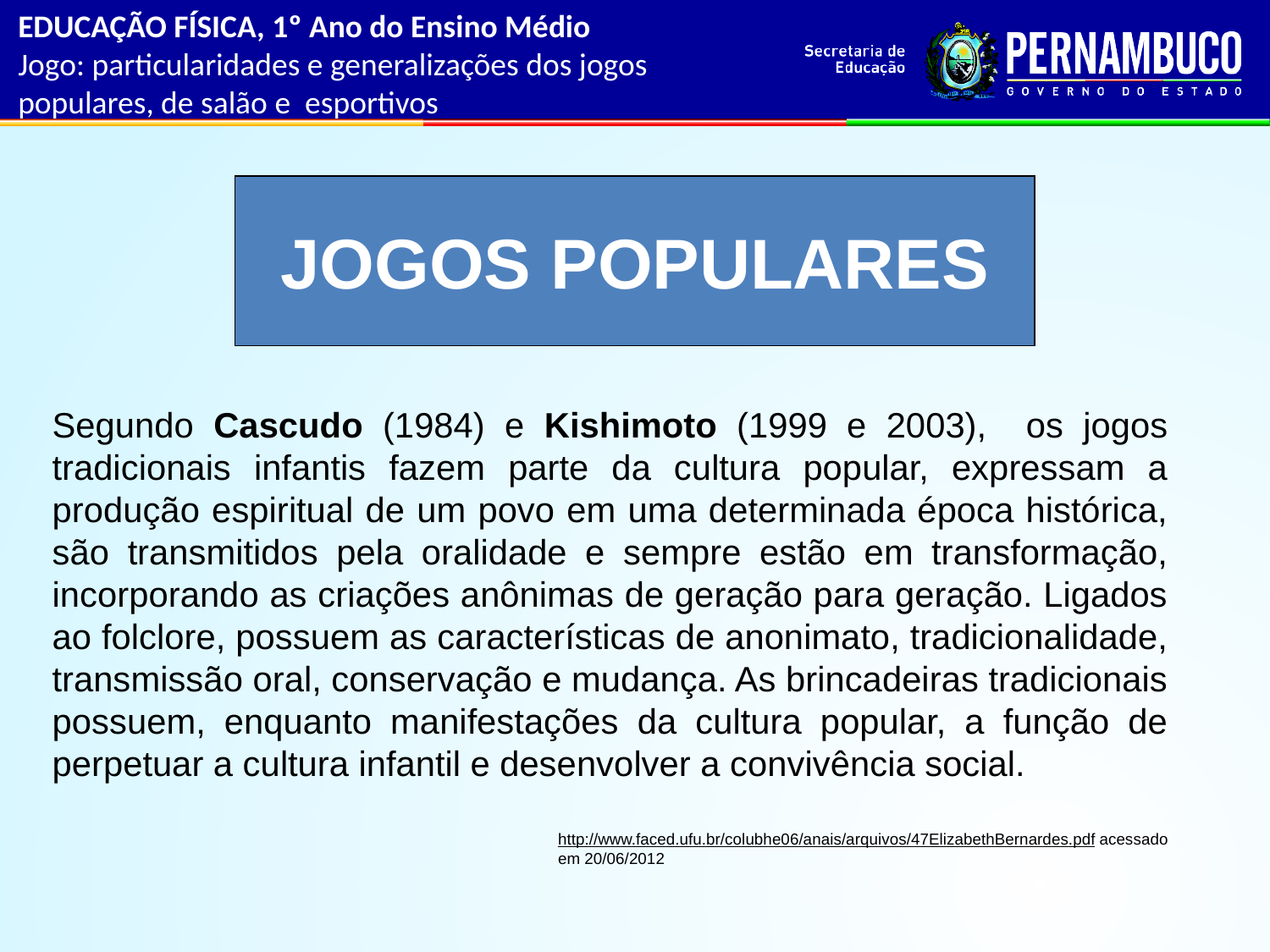

EDUCAÇÃO FÍSICA, 1º Ano do Ensino Médio
Jogo: particularidades e generalizações dos jogos populares, de salão e  esportivos

JOGOS POPULARES
Segundo Cascudo (1984) e Kishimoto (1999 e 2003),  os jogos tradicionais infantis fazem parte da cultura popular, expressam a produção espiritual de um povo em uma determinada época histórica, são transmitidos pela oralidade e sempre estão em transformação, incorporando as criações anônimas de geração para geração. Ligados ao folclore, possuem as características de anonimato, tradicionalidade, transmissão oral, conservação e mudança. As brincadeiras tradicionais possuem, enquanto manifestações da cultura popular, a função de perpetuar a cultura infantil e desenvolver a convivência social.
http://www.faced.ufu.br/colubhe06/anais/arquivos/47ElizabethBernardes.pdf acessado em 20/06/2012